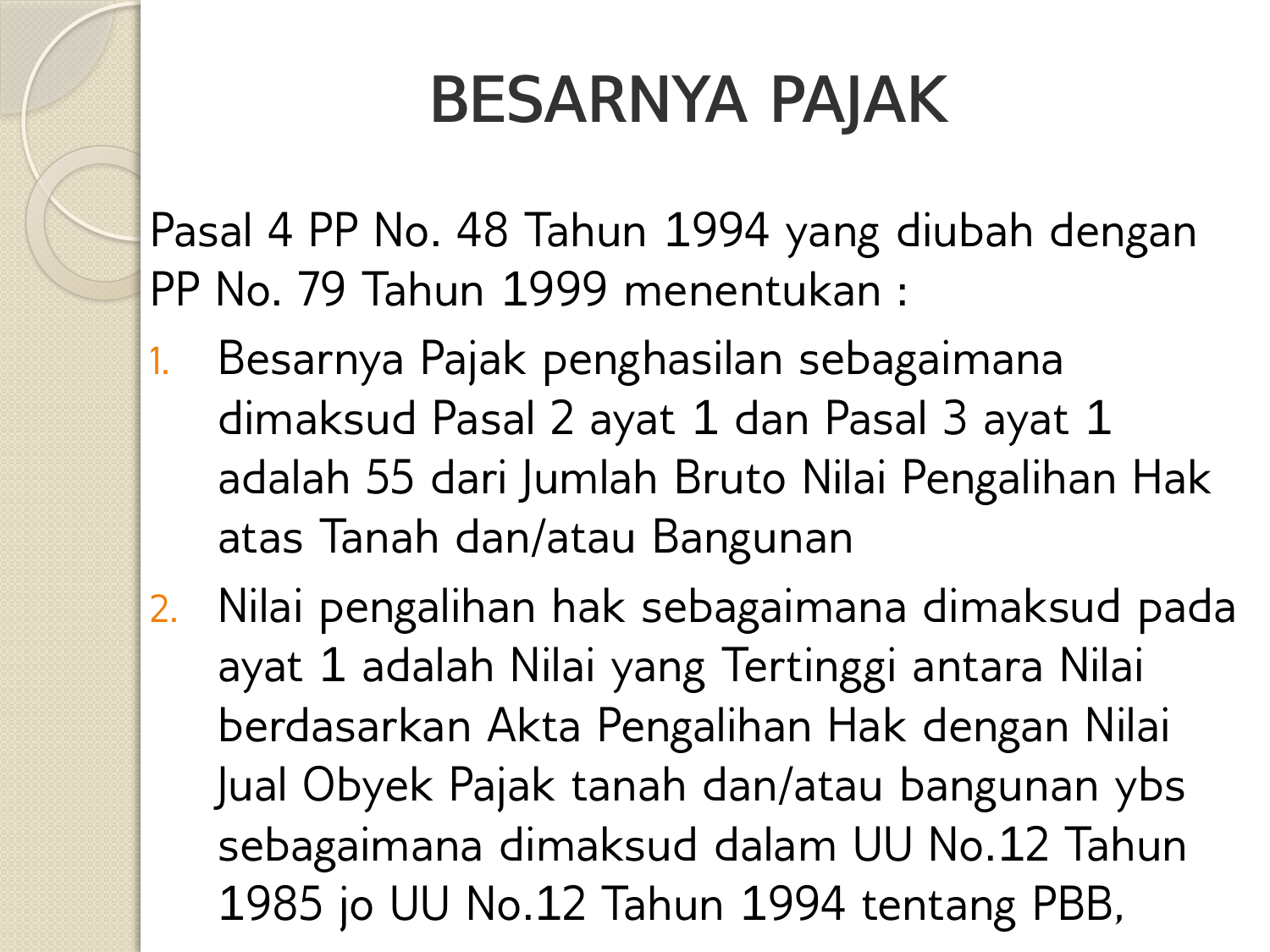

# BESARNYA PAJAK
Pasal 4 PP No. 48 Tahun 1994 yang diubah dengan PP No. 79 Tahun 1999 menentukan :
Besarnya Pajak penghasilan sebagaimana dimaksud Pasal 2 ayat 1 dan Pasal 3 ayat 1 adalah 55 dari Jumlah Bruto Nilai Pengalihan Hak atas Tanah dan/atau Bangunan
Nilai pengalihan hak sebagaimana dimaksud pada ayat 1 adalah Nilai yang Tertinggi antara Nilai berdasarkan Akta Pengalihan Hak dengan Nilai Jual Obyek Pajak tanah dan/atau bangunan ybs sebagaimana dimaksud dalam UU No.12 Tahun 1985 jo UU No.12 Tahun 1994 tentang PBB,